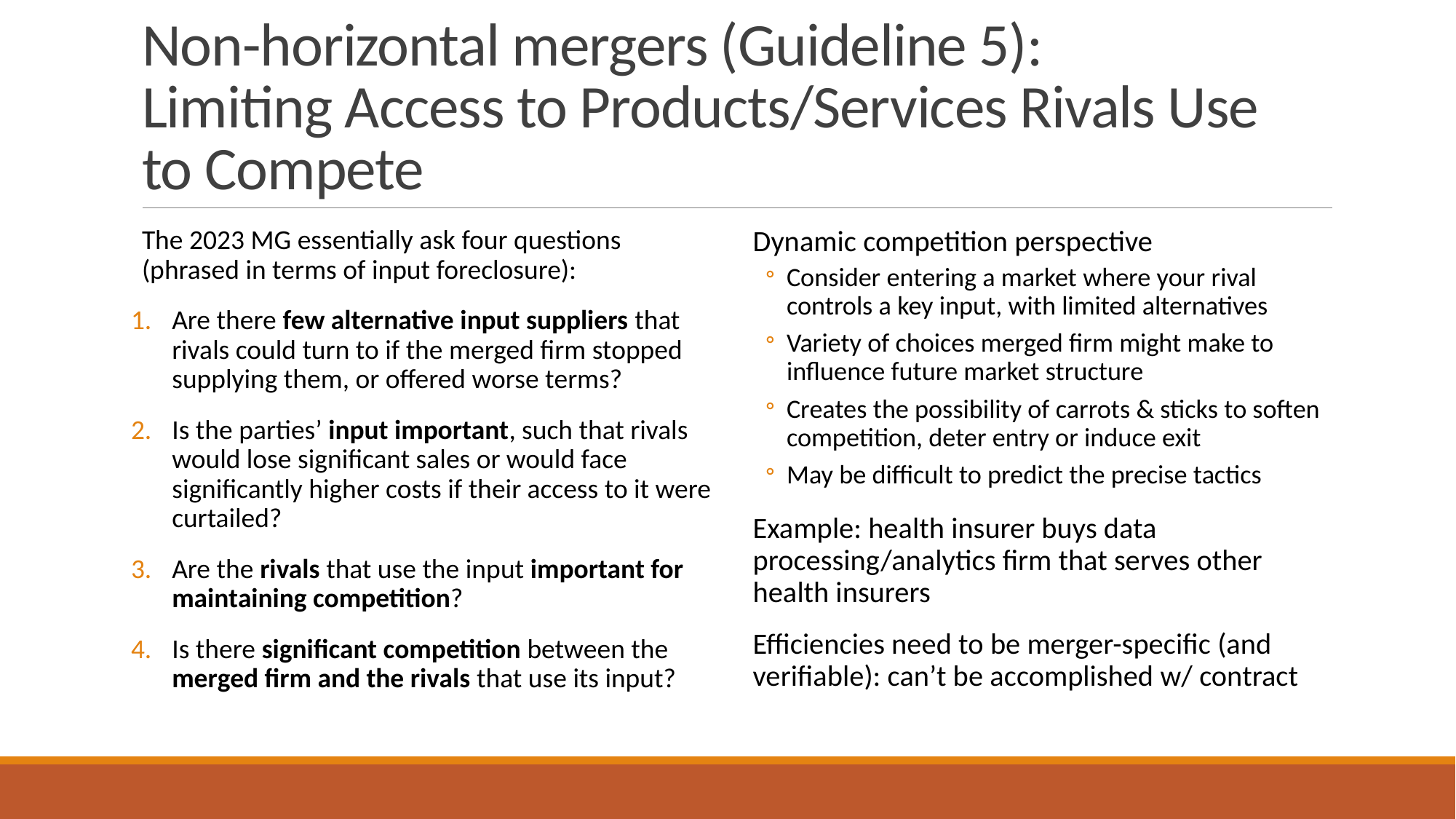

# Non-horizontal mergers (Guideline 5): Limiting Access to Products/Services Rivals Use to Compete
The 2023 MG essentially ask four questions (phrased in terms of input foreclosure):
Are there few alternative input suppliers that rivals could turn to if the merged firm stopped supplying them, or offered worse terms?
Is the parties’ input important, such that rivals would lose significant sales or would face significantly higher costs if their access to it were curtailed?
Are the rivals that use the input important for maintaining competition?
Is there significant competition between the merged firm and the rivals that use its input?

Dynamic competition perspective
Consider entering a market where your rival controls a key input, with limited alternatives
Variety of choices merged firm might make to influence future market structure
Creates the possibility of carrots & sticks to soften competition, deter entry or induce exit
May be difficult to predict the precise tactics
Example: health insurer buys data processing/analytics firm that serves other health insurers
Efficiencies need to be merger-specific (and verifiable): can’t be accomplished w/ contract